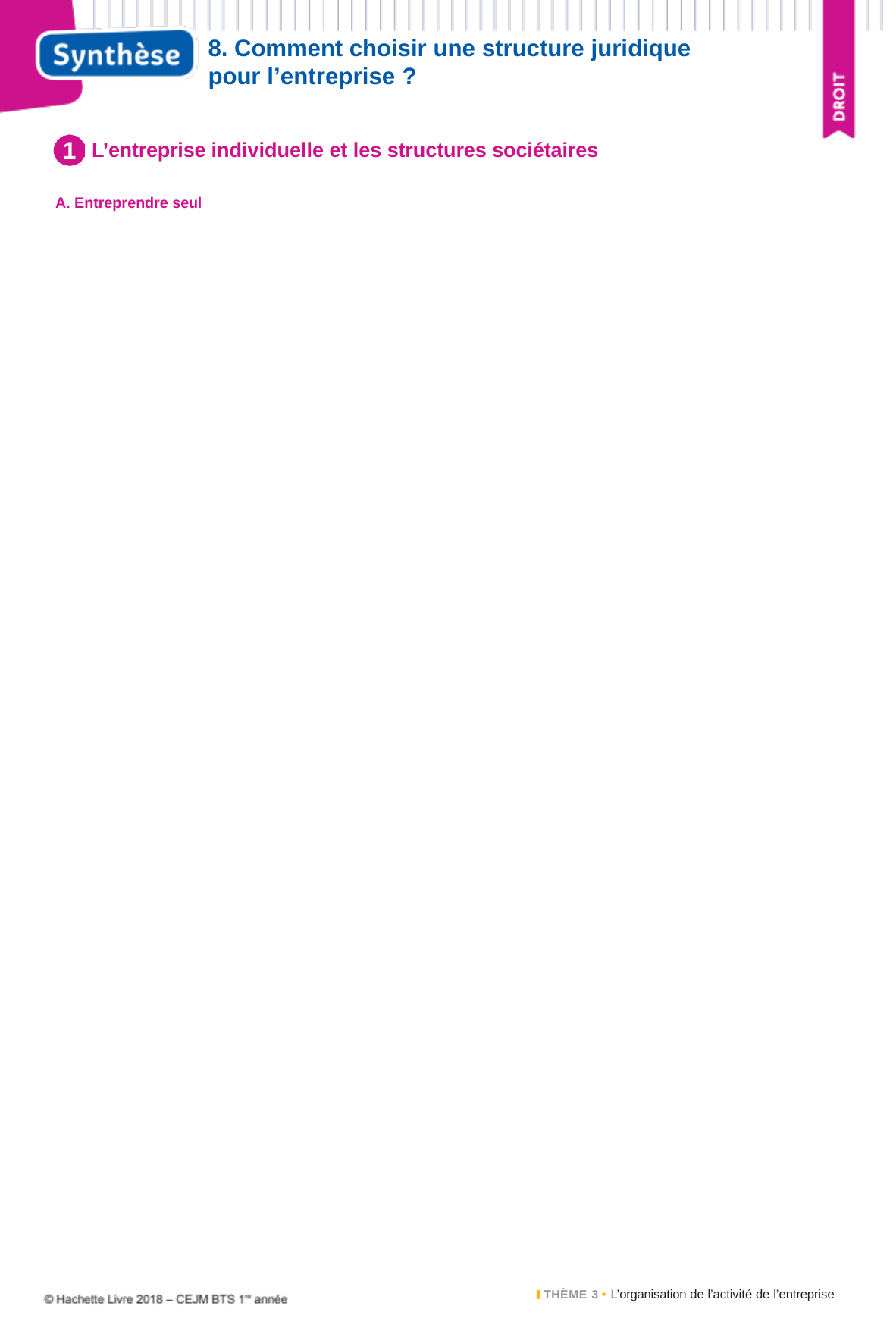

8. Comment choisir une structure juridique pour l’entreprise ?
1

L’entreprise individuelle et les structures sociétaires
A. Entreprendre seul
THÈME 3 • L’organisation de l’activité de l’entreprise